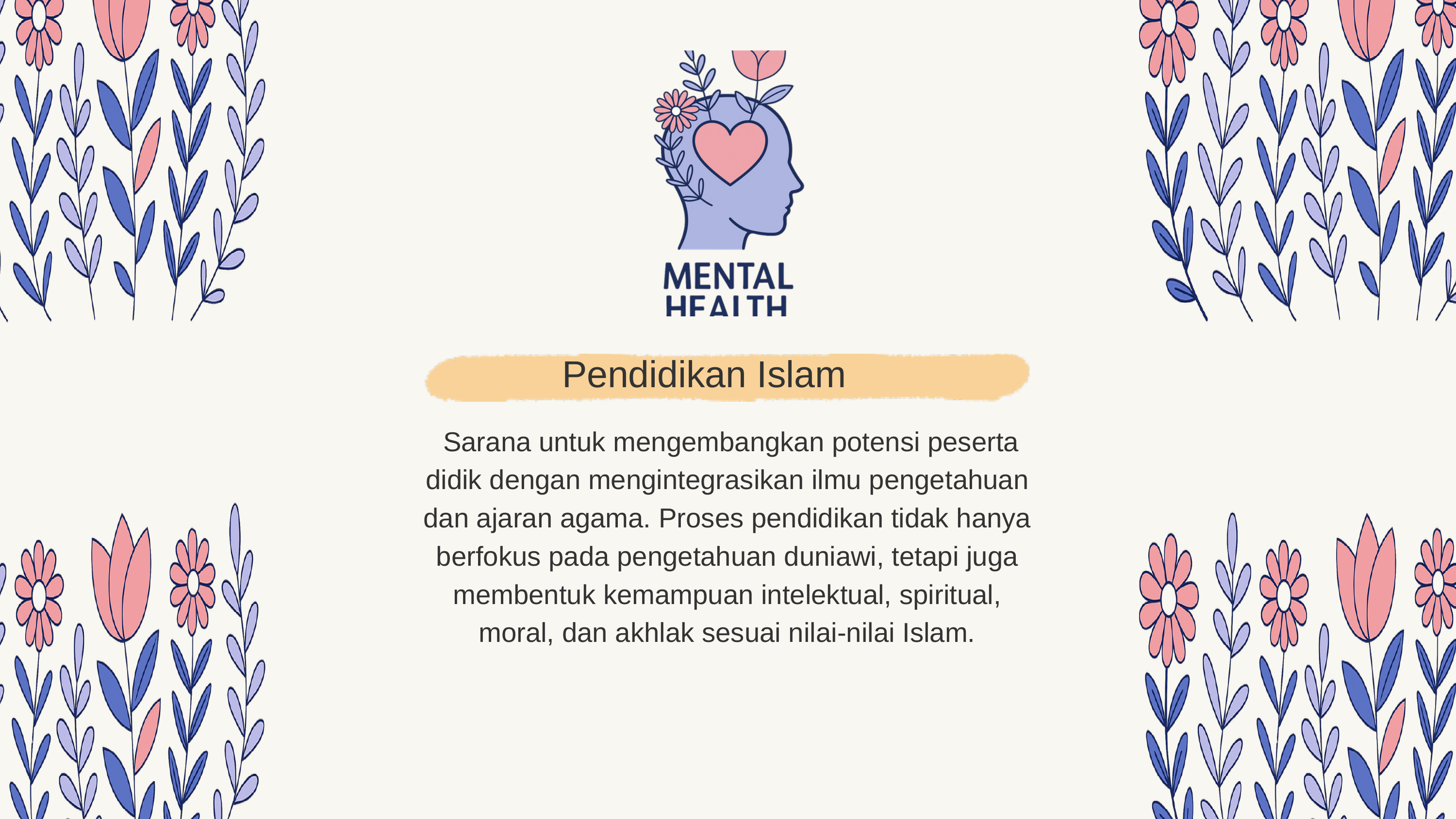

Pendidikan Islam

 Sarana untuk mengembangkan potensi peserta didik dengan mengintegrasikan ilmu pengetahuan dan ajaran agama. Proses pendidikan tidak hanya berfokus pada pengetahuan duniawi, tetapi juga membentuk kemampuan intelektual, spiritual, moral, dan akhlak sesuai nilai-nilai Islam.